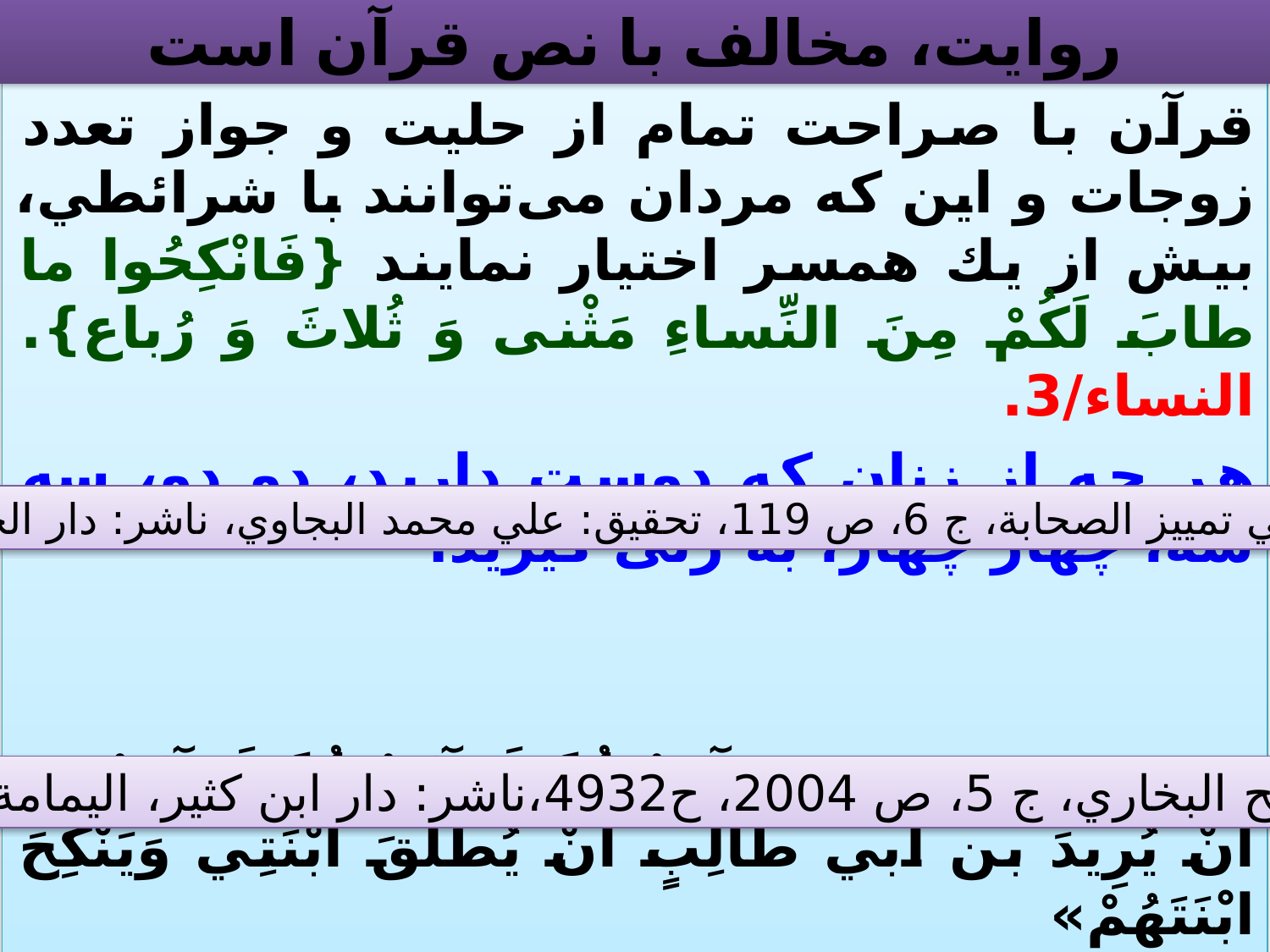

# روايت، مخالف با نص قرآن است
قرآن با صراحت تمام از حليت و جواز تعدد زوجات و اين كه مردان مى‌توانند با شرائطي، بيش از يك همسر اختيار نمايند {فَانْكِحُوا ما طابَ لَكُمْ مِنَ النِّساءِ مَثْنى‏ وَ ثُلاثَ وَ رُباع}. النساء/3.
هر چه از زنان كه دوست داريد، دو دو، سه سه، چهار چهار، به زنى گيريد.

حديث بخاري: «فلا آذَنُ ثُمَّ لَا آذَنُ ثُمَّ لَا آذَنُ إلا أَنْ يُرِيدَ بن أبي طَالِبٍ أَنْ يُطَلِّقَ ابْنَتِي وَيَنْكِحَ ابْنَتَهُمْ»

افزون بر اهانت به رسول اكرم (ص) ، مخالف قرآن است
الإصابة في تمييز الصحابة، ج 6، ص 119، تحقيق: علي محمد البجاوي، ناشر: دار الجيل - بيروت
صحيح البخاري، ج 5، ص 2004، ح4932،ناشر: دار ابن كثير، اليمامة - بيروت